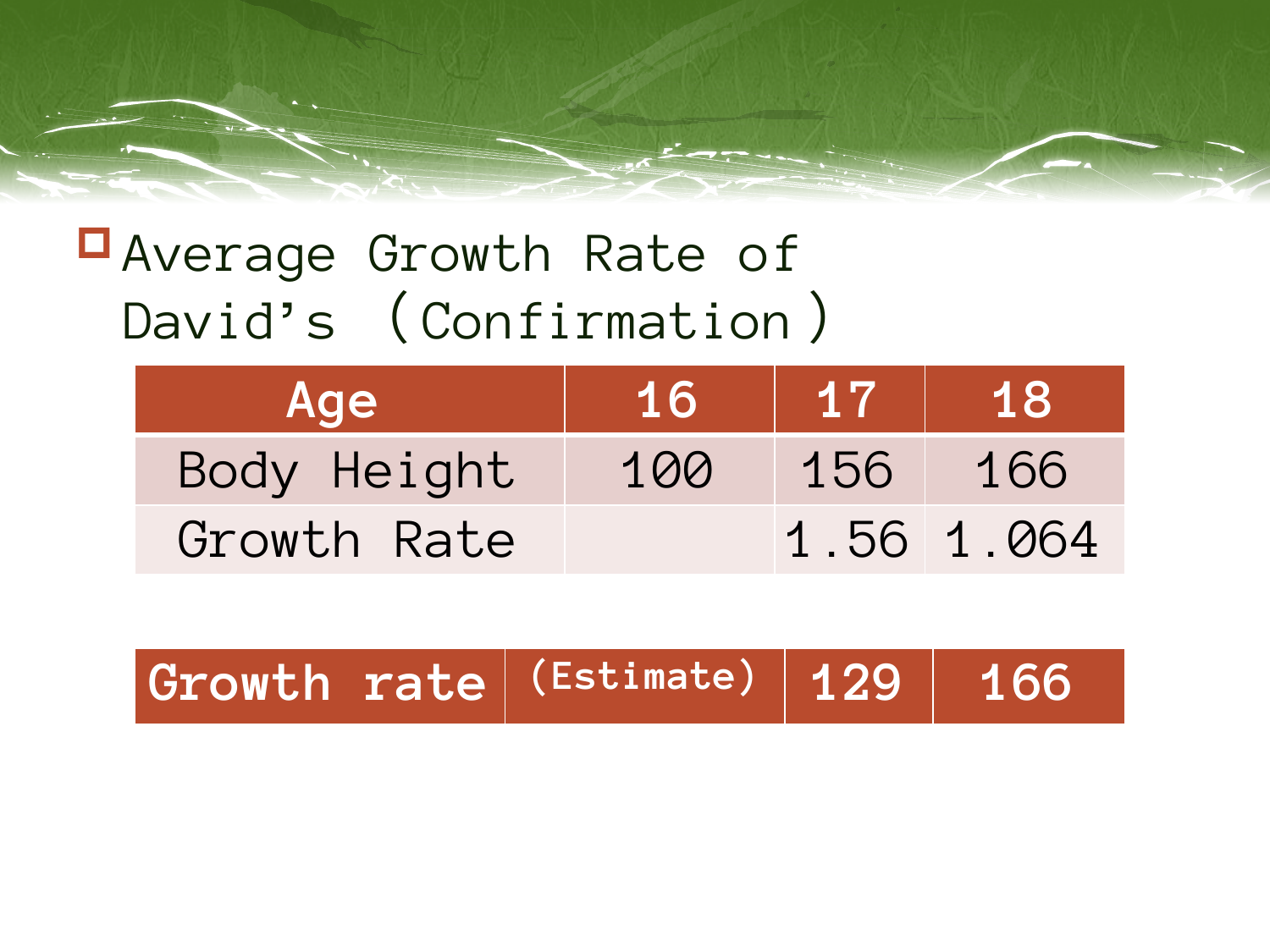

Average Growth Rate of David’s（Confirmation）
| Age | 16 | 17 | 18 |
| --- | --- | --- | --- |
| Body Height | 100 | 156 | 166 |
| Growth Rate |  | 1.56 | 1.064 |
| Growth rate | (Estimate) | 129 | 166 |
| --- | --- | --- | --- |